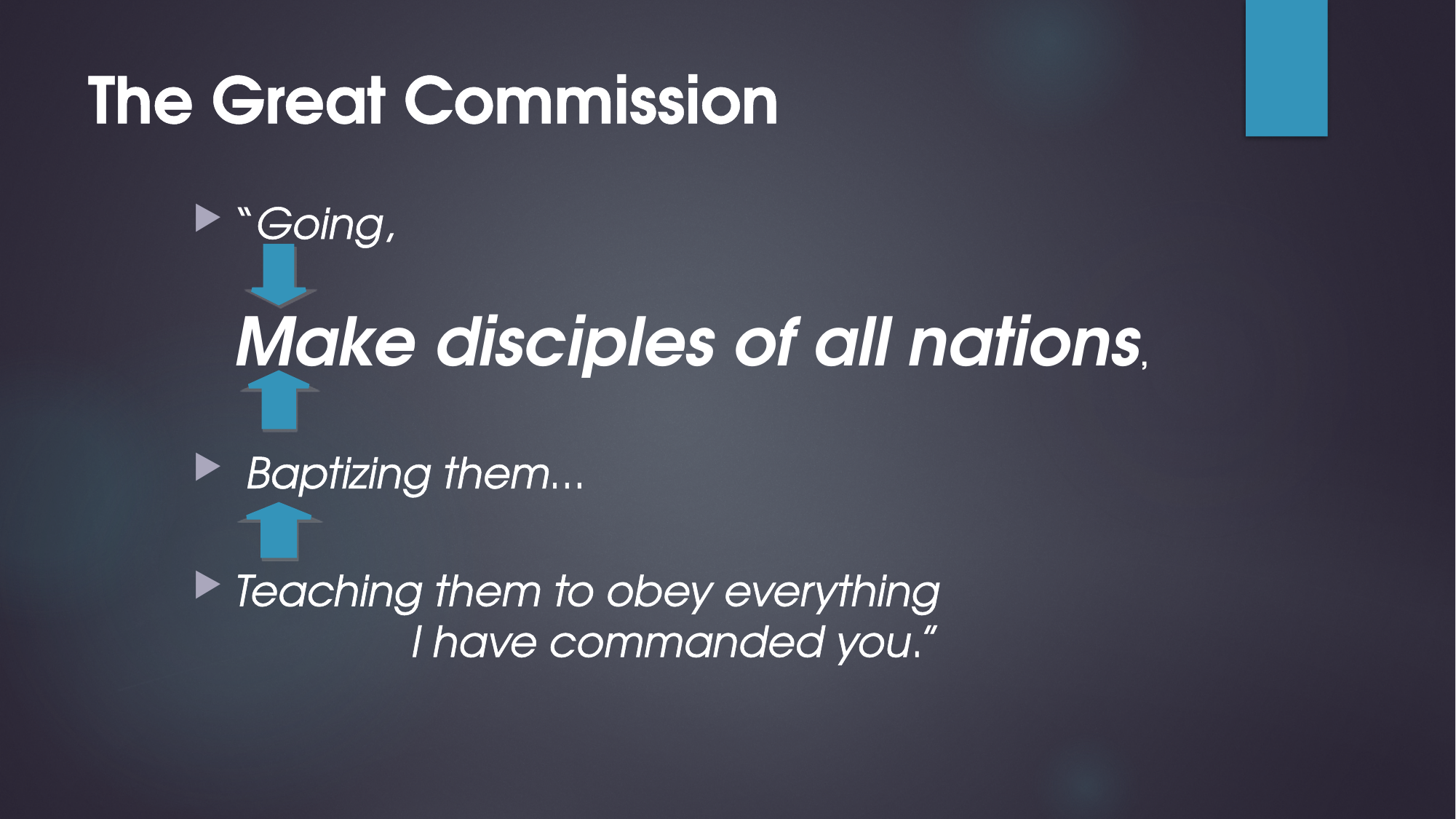

# The Great Commission
“Going,
 
Make disciples of all nations,

 Baptizing them…

Teaching them to obey everything                                           I have commanded you.”